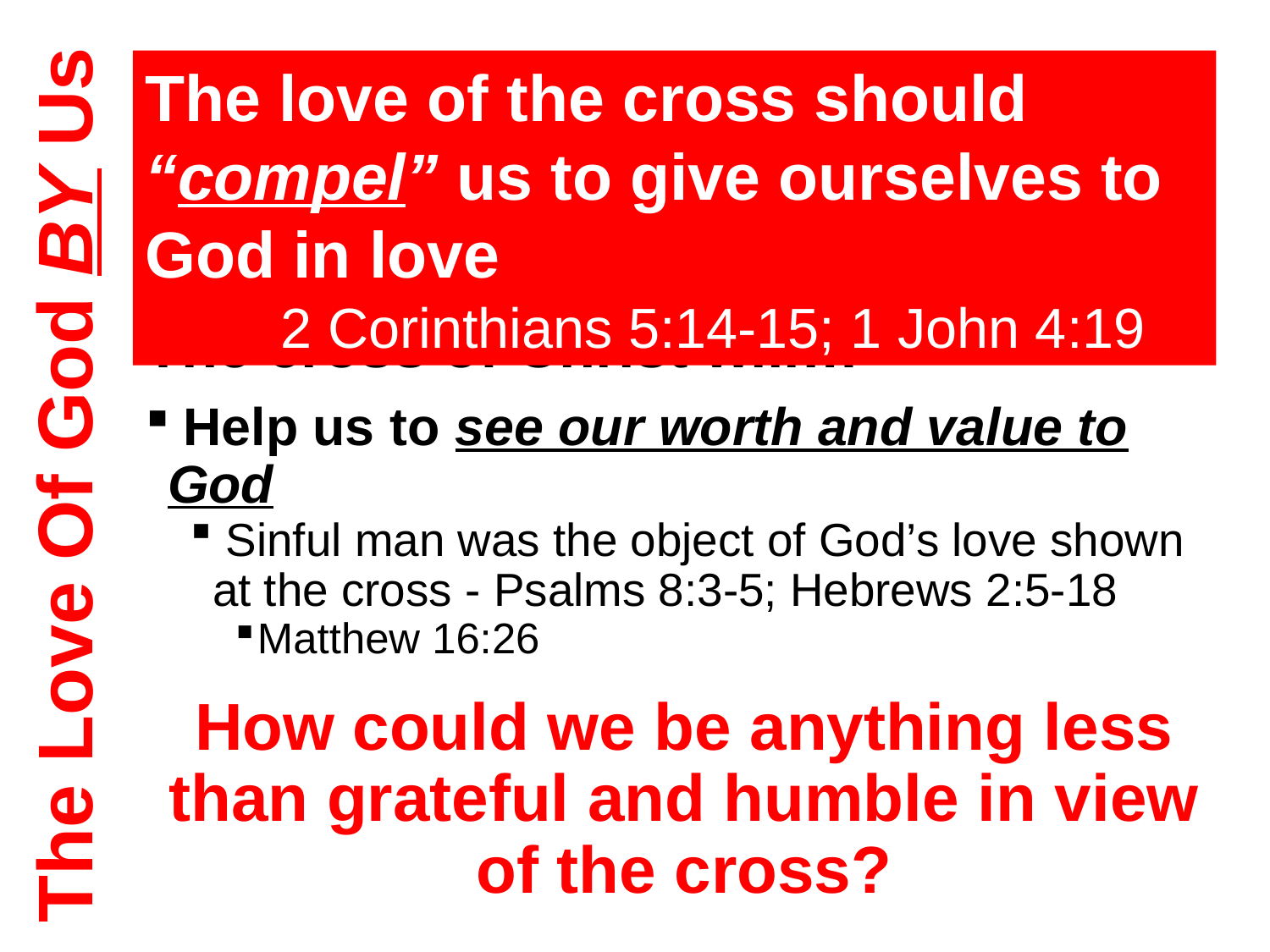

The love of the cross should “compel” us to give ourselves to God in love
     2 Corinthians 5:14-15; 1 John 4:19
The cross of Christ will…
 Help us to see our worth and value to God
 Sinful man was the object of God’s love shown at the cross - Psalms 8:3-5; Hebrews 2:5-18
Matthew 16:26
How could we be anything less than grateful and humble in view of the cross?

The Love Of God BY Us